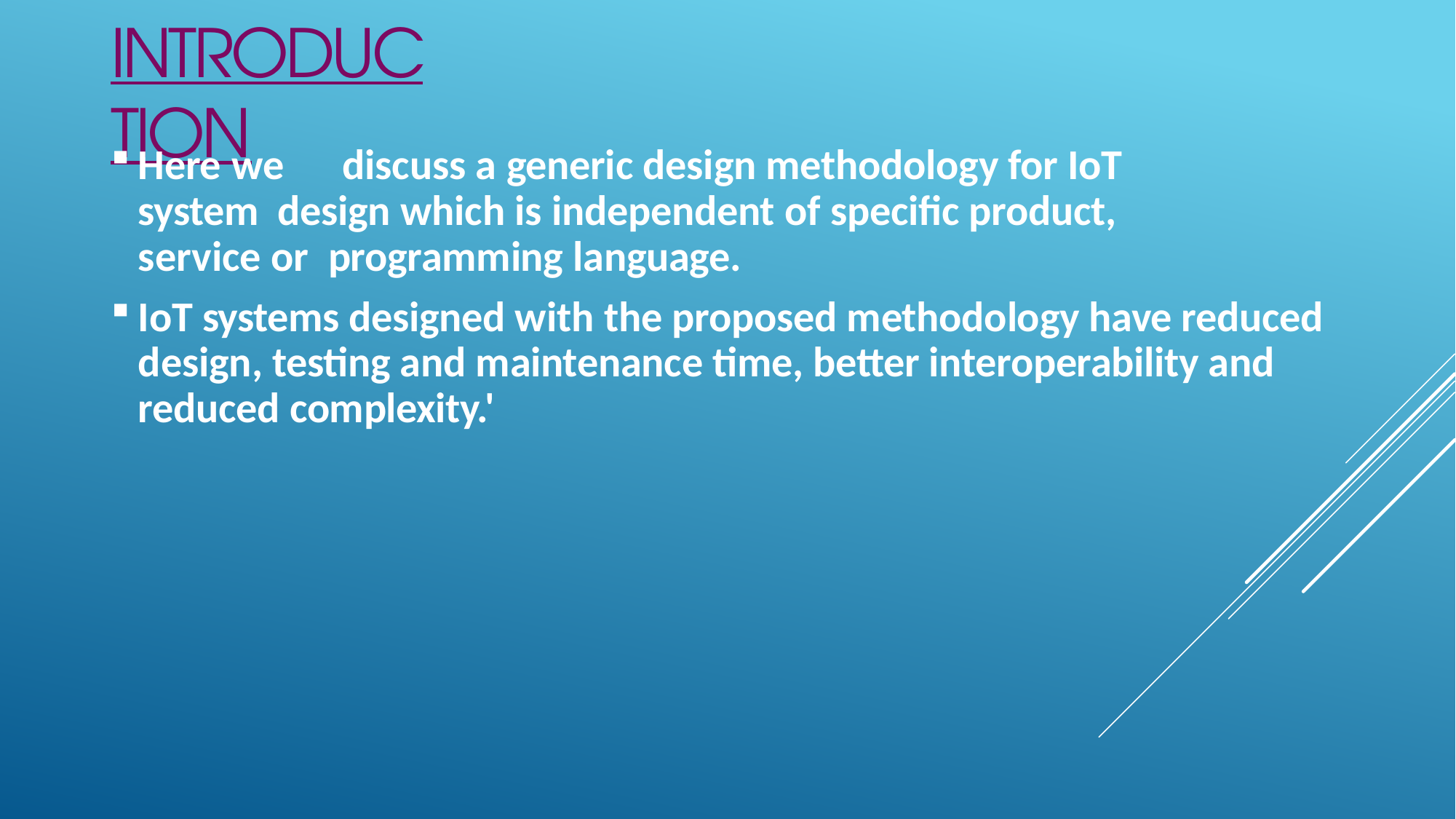

# Introduction
Here we	 discuss a generic design methodology for IoT system  design which is independent of specific product, service or  programming language.
IoT systems designed with the proposed methodology have reduced  design, testing and maintenance time, better interoperability and  reduced complexity.'